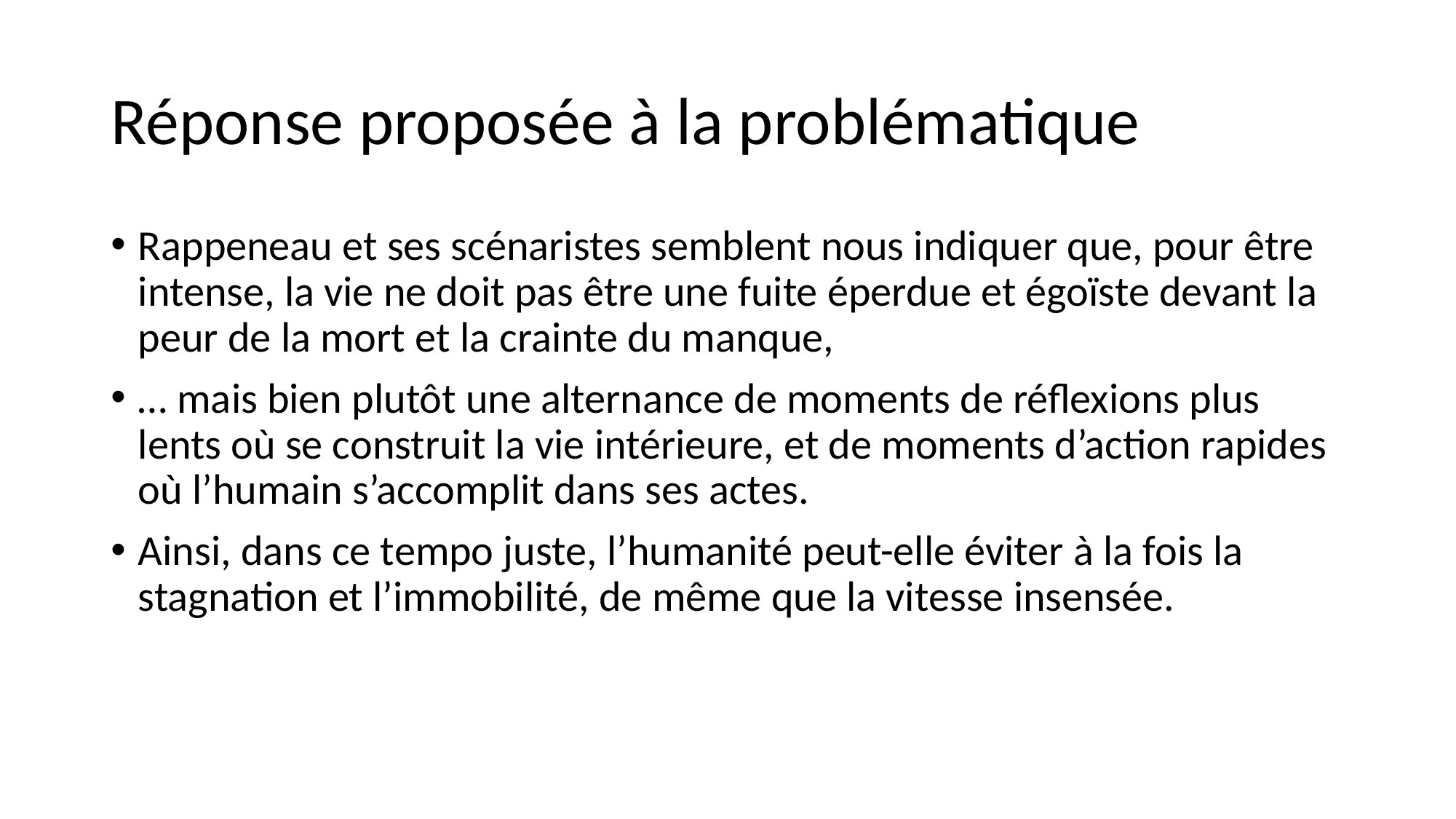

# Réponse proposée à la problématique
Rappeneau et ses scénaristes semblent nous indiquer que, pour être intense, la vie ne doit pas être une fuite éperdue et égoïste devant la peur de la mort et la crainte du manque,
… mais bien plutôt une alternance de moments de réflexions plus lents où se construit la vie intérieure, et de moments d’action rapides où l’humain s’accomplit dans ses actes.
Ainsi, dans ce tempo juste, l’humanité peut-elle éviter à la fois la stagnation et l’immobilité, de même que la vitesse insensée.